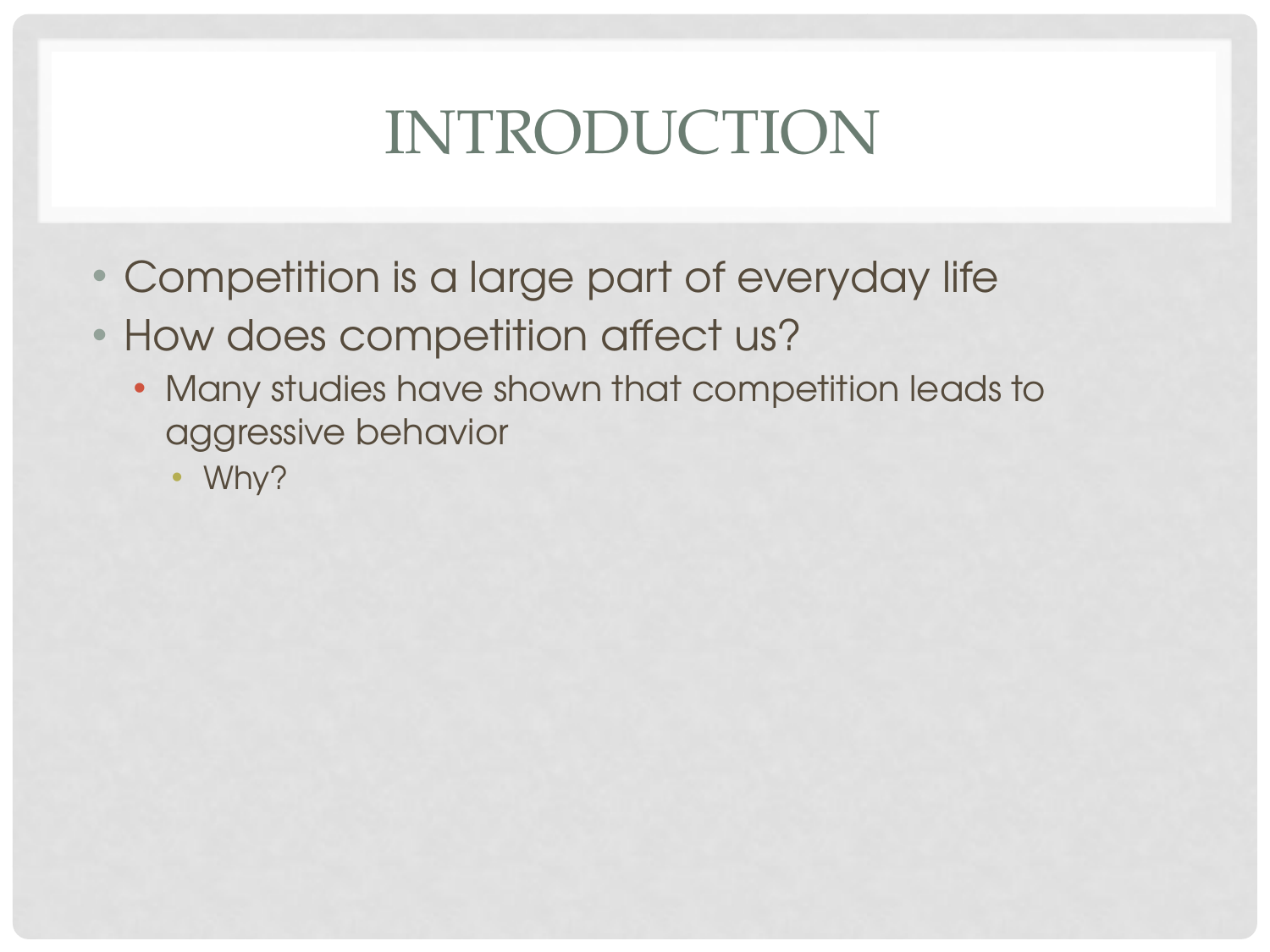

# Introduction
Competition is a large part of everyday life
How does competition affect us?
Many studies have shown that competition leads to aggressive behavior
Why?